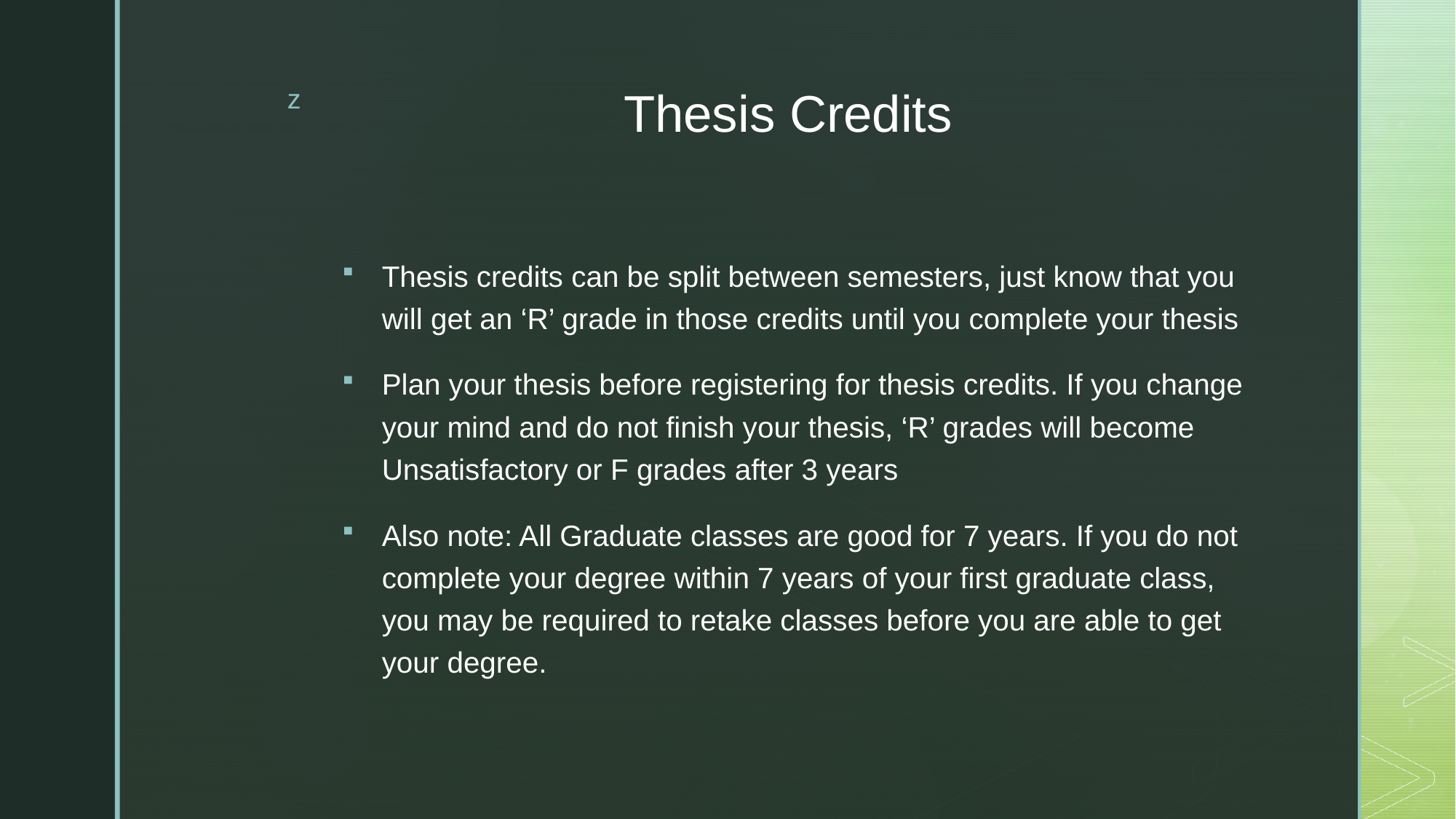

# Thesis Credits
Thesis credits can be split between semesters, just know that you will get an ‘R’ grade in those credits until you complete your thesis
Plan your thesis before registering for thesis credits. If you change your mind and do not finish your thesis, ‘R’ grades will become Unsatisfactory or F grades after 3 years
Also note: All Graduate classes are good for 7 years. If you do not complete your degree within 7 years of your first graduate class, you may be required to retake classes before you are able to get your degree.